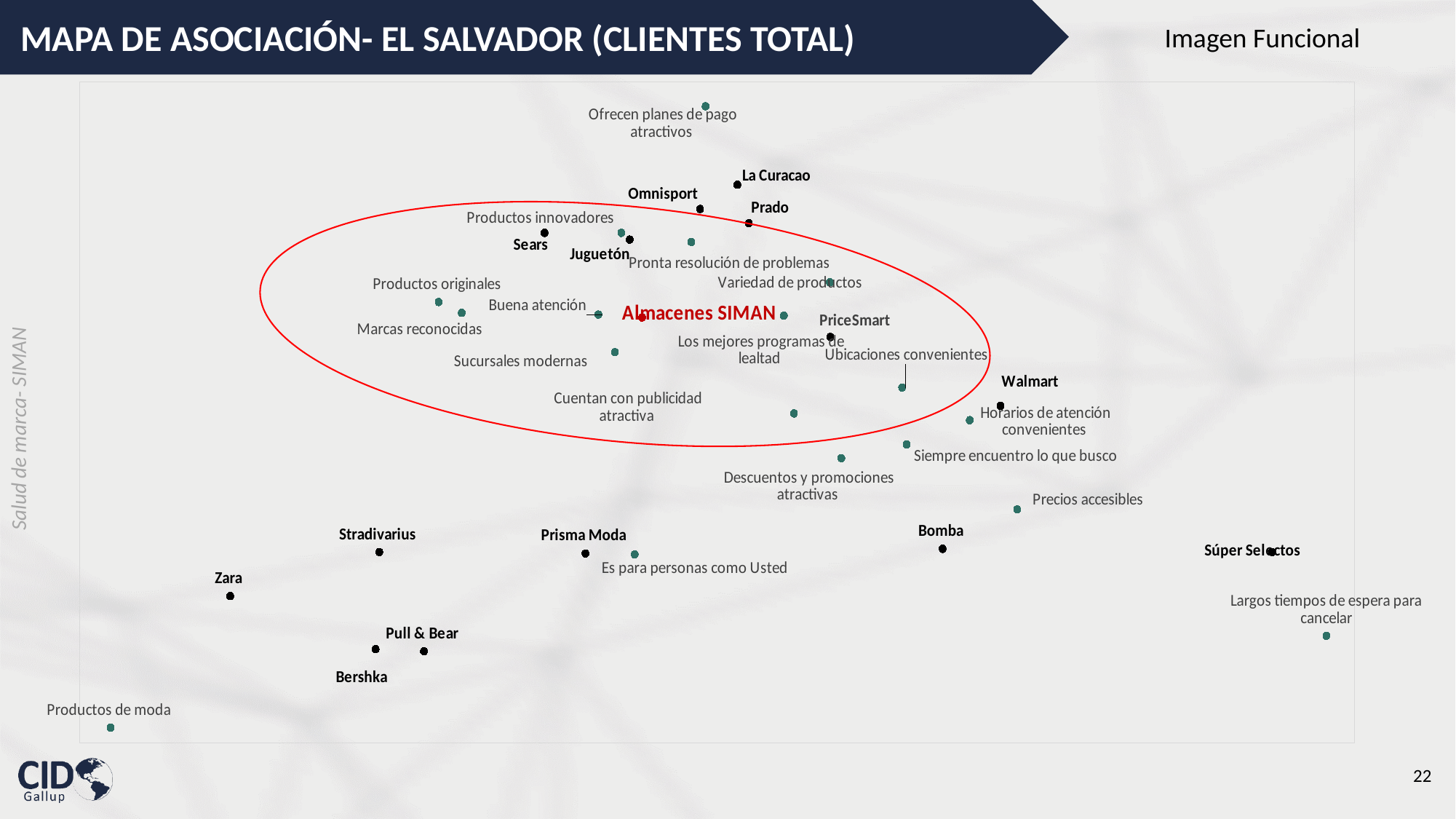

MAPA DE ASOCIACIÓN- EL SALVADOR (CLIENTES TOTAL)
Imagen Funcional

### Chart

| Category | Productos innovadores  | Productos de moda  | Marcas reconocidas  | Productos originales  | Variedad de productos  | Buena atención | Descuentos y promociones atractivas  | Ubicaciones convenientes  | Sucursales modernas | Ofrecen planes de pago atractivos  | Largos tiempos de espera para cancelar | Cuentan con publicidad atractiva  | Pronta resolución de problemas  | Precios accesibles  | Es para personas como Usted  | Siempre encuentro lo que busco  | Los mejores programas de lealtad  | Horarios de atención convenientes  | Almacenes SIMAN | Bershka  | Bomba  | Juguetón  | La Curacao  | Omnisport  | Prado  | PriceSmart  | Prisma Moda  | Pull & Bear  | Sears  | Stradivarius  | Súper Selectos  | Walmart  | Zara  |
|---|---|---|---|---|---|---|---|---|---|---|---|---|---|---|---|---|---|---|---|---|---|---|---|---|---|---|---|---|---|---|---|---|---|